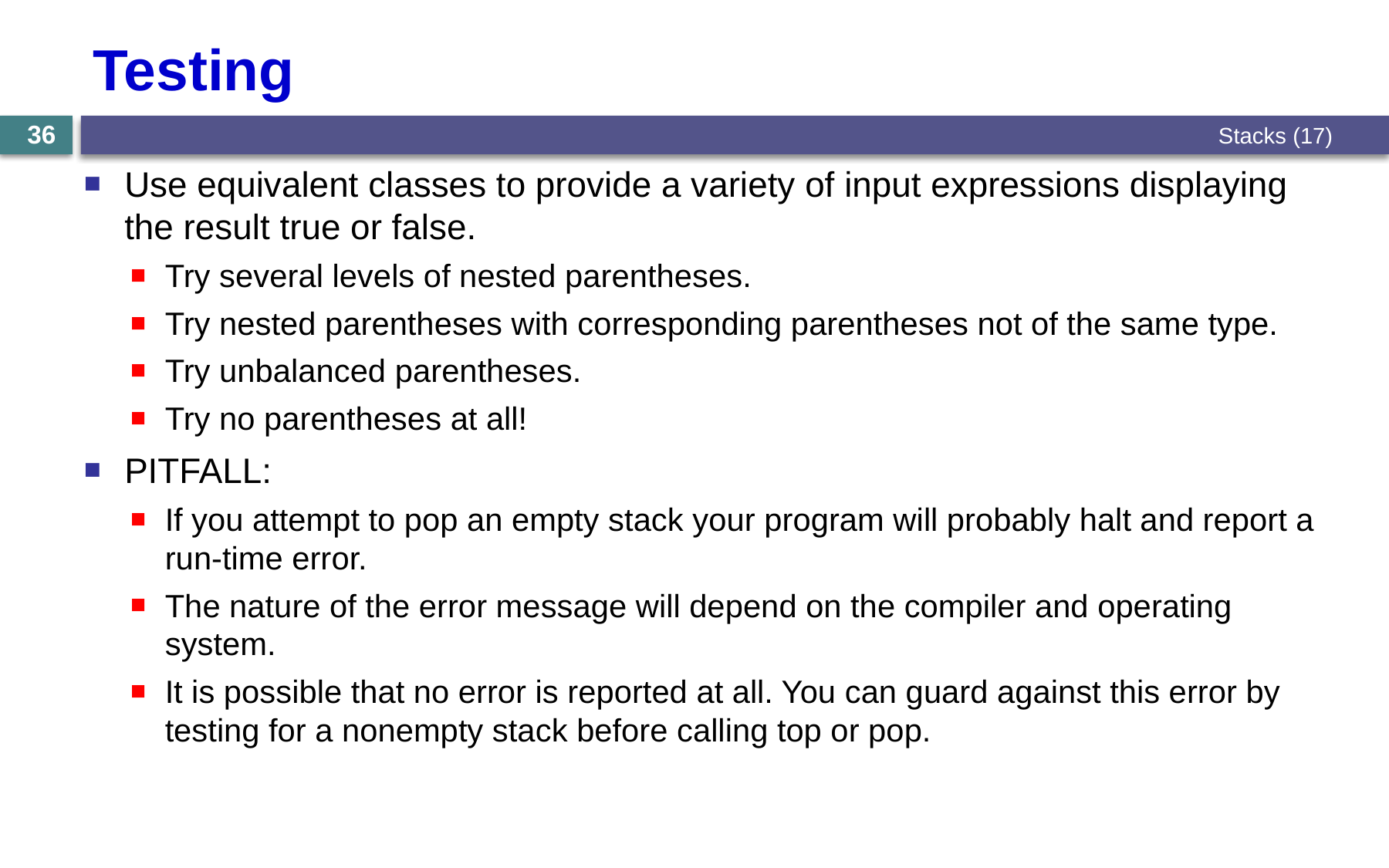

# Testing
Stacks (17)
36
Use equivalent classes to provide a variety of input expressions displaying the result true or false.
Try several levels of nested parentheses.
Try nested parentheses with corresponding parentheses not of the same type.
Try unbalanced parentheses.
Try no parentheses at all!
PITFALL:
If you attempt to pop an empty stack your program will probably halt and report a run-time error.
The nature of the error message will depend on the compiler and operating system.
It is possible that no error is reported at all. You can guard against this error by testing for a nonempty stack before calling top or pop.